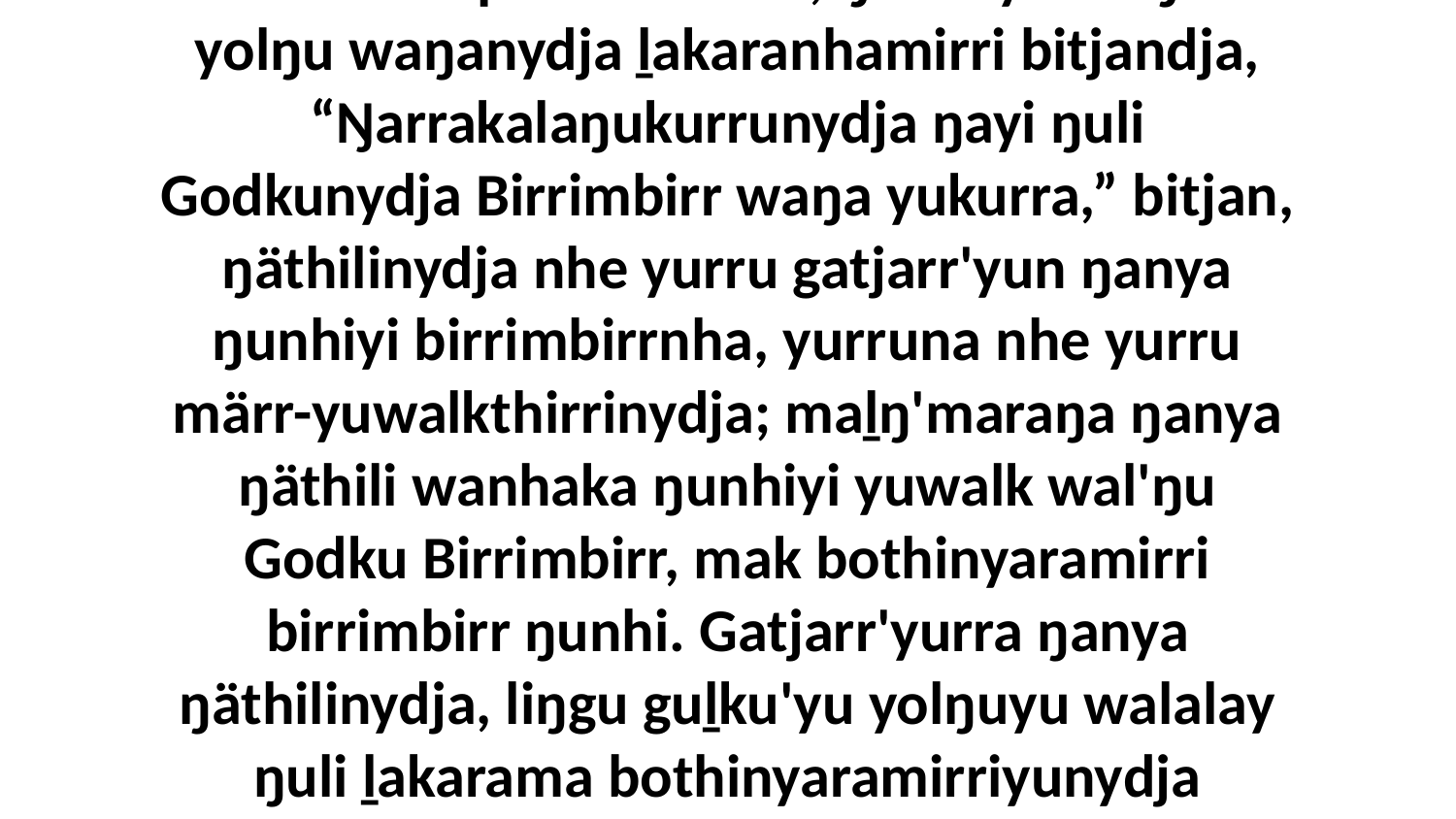

1 Yo marrkapmirri walala, ŋunhi yurru ŋula yolŋu waŋanydja ḻakaranhamirri bitjandja, “Ŋarrakalaŋukurrunydja ŋayi ŋuli Godkunydja Birrimbirr waŋa yukurra,” bitjan, ŋäthilinydja nhe yurru gatjarr'yun ŋanya ŋunhiyi birrimbirrnha, yurruna nhe yurru märr-yuwalkthirrinydja; maḻŋ'maraŋa ŋanya ŋäthili wanhaka ŋunhiyi yuwalk wal'ŋu Godku Birrimbirr, mak bothinyaramirri birrimbirr ŋunhi. Gatjarr'yurra ŋanya ŋäthilinydja, liŋgu guḻku'yu yolŋuyu walalay ŋuli ḻakarama bothinyaramirriyunydja dhärukthu birrka'mirriŋura wäŋaŋura.